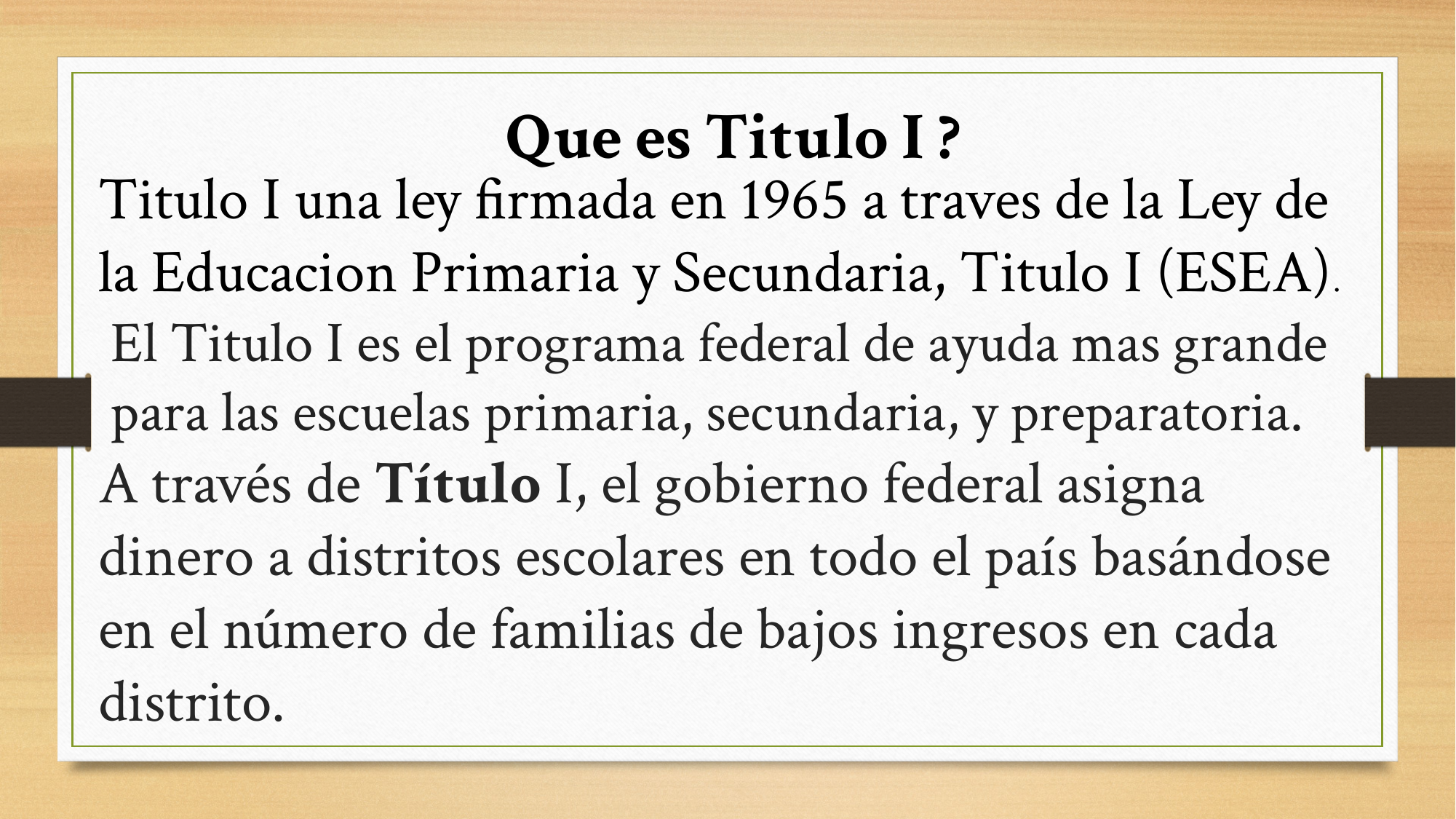

Que es Titulo I ?
Titulo I una ley firmada en 1965 a traves de la Ley de la Educacion Primaria y Secundaria, Titulo I (ESEA).   El Titulo I es el programa federal de ayuda mas grande   para las escuelas primaria, secundaria, y preparatoria. A través de Título I, el gobierno federal asigna dinero a distritos escolares en todo el país basándose en el número de familias de bajos ingresos en cada distrito.